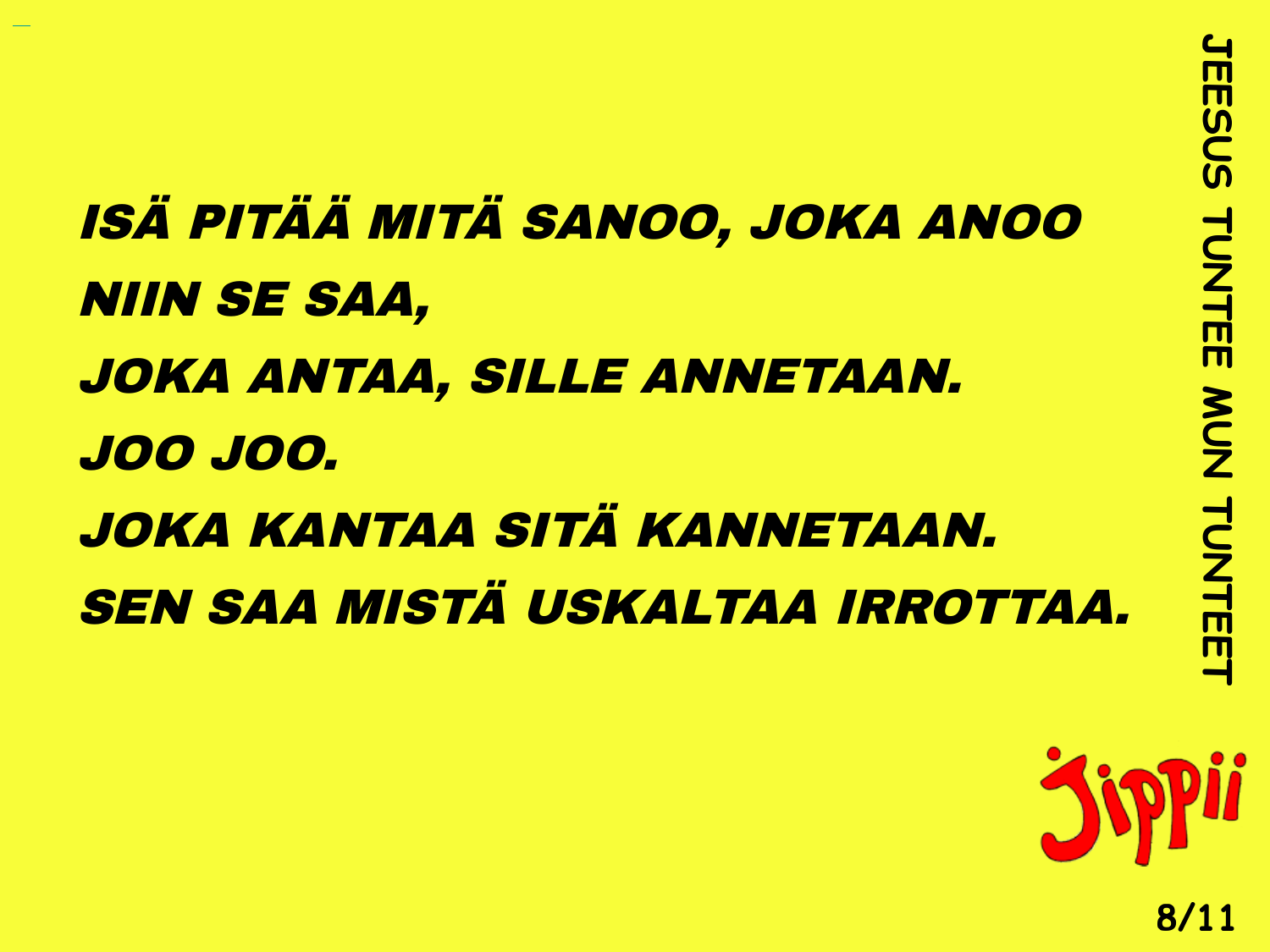

ISÄ PITÄÄ MITÄ SANOO, JOKA ANOO NIIN SE SAA,
JOKA ANTAA, SILLE ANNETAAN.
JOO JOO.
JOKA KANTAA SITÄ KANNETAAN.
SEN SAA MISTÄ USKALTAA IRROTTAA.

JEESUS TUNTEE MUN TUNTEET
8/11